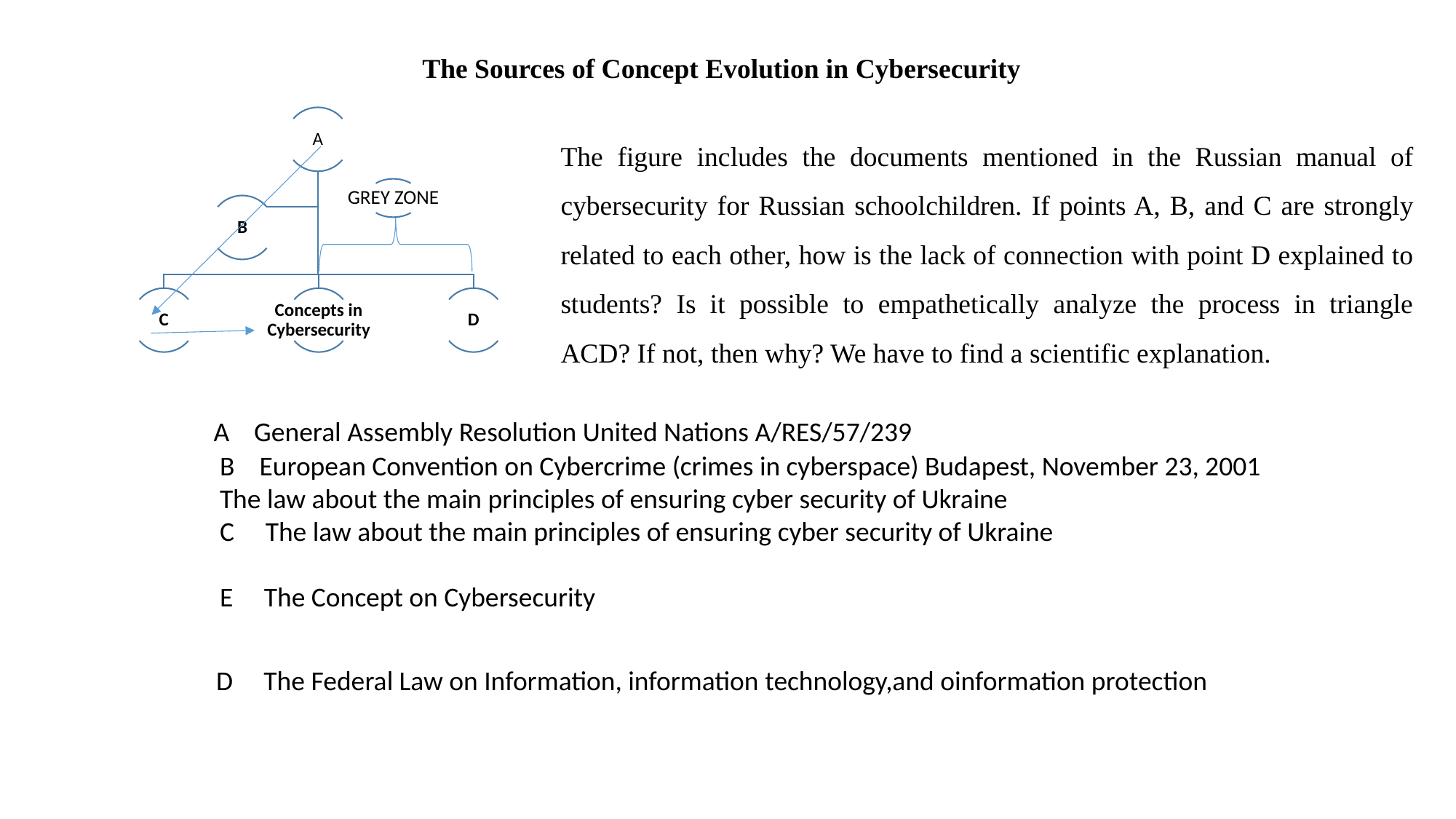

The Sources of Concept Evolution in Cybersecurity
A
C
Concepts in Cybersecurity
D
B
GREY ZONE
The figure includes the documents mentioned in the Russian manual of cybersecurity for Russian schoolchildren. If points A, B, and C are strongly related to each other, how is the lack of connection with point D explained to students? Is it possible to empathetically analyze the process in triangle ACD? If not, then why? We have to find a scientific explanation.

A    General Assembly Resolution United Nations A/RES/57/239

B    European Convention on Cybercrime (crimes in cyberspace) Budapest, November 23, 2001
The law about the main principles of ensuring cyber security of Ukraine
C     The law about the main principles of ensuring cyber security of Ukraine

E     The Concept on Cybersecurity
D     The Federal Law on Information, information technology,and oinformation protection